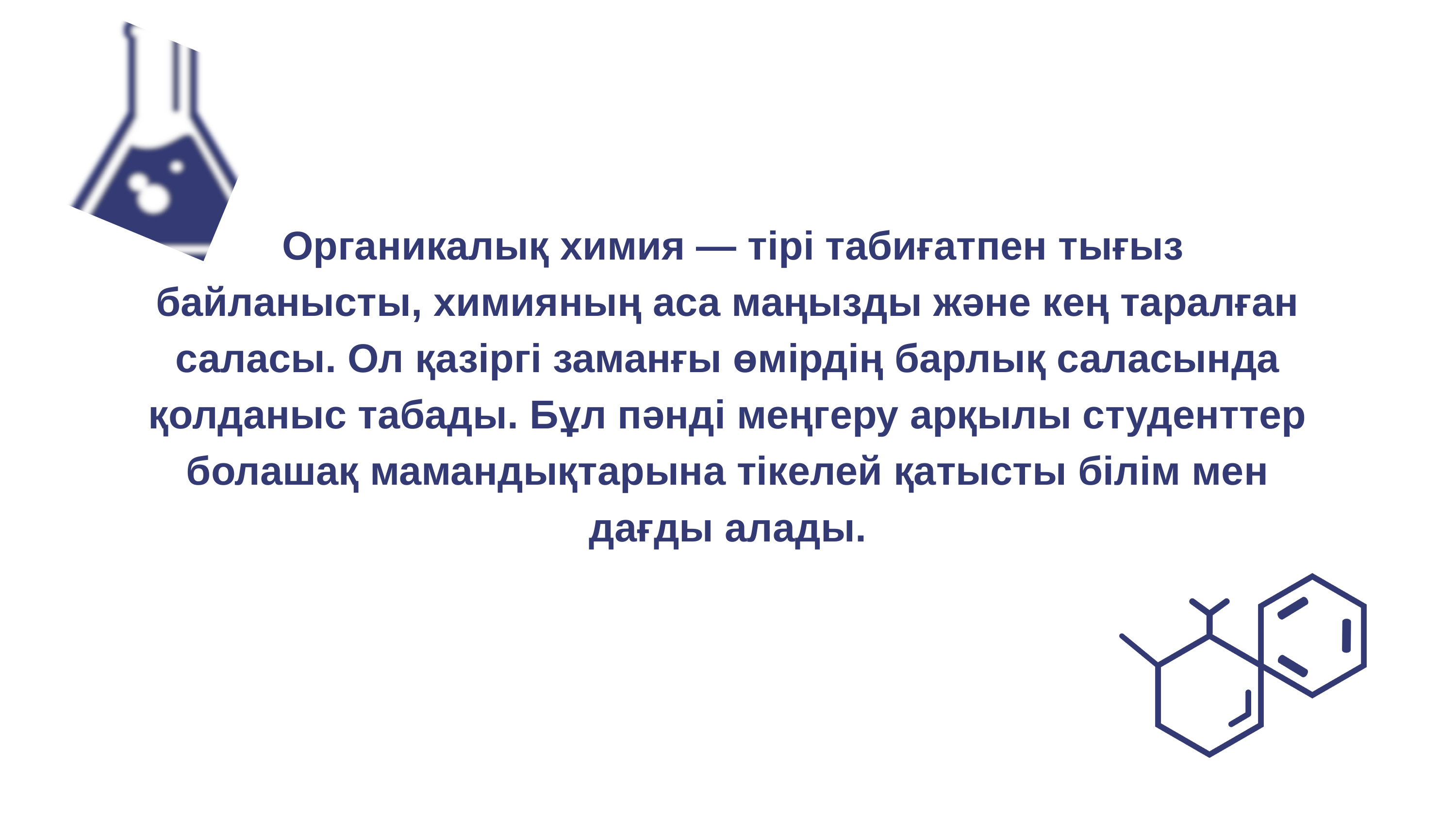

Органикалық химия — тірі табиғатпен тығыз байланысты, химияның аса маңызды және кең таралған саласы. Ол қазіргі заманғы өмірдің барлық саласында қолданыс табады. Бұл пәнді меңгеру арқылы студенттер болашақ мамандықтарына тікелей қатысты білім мен дағды алады.